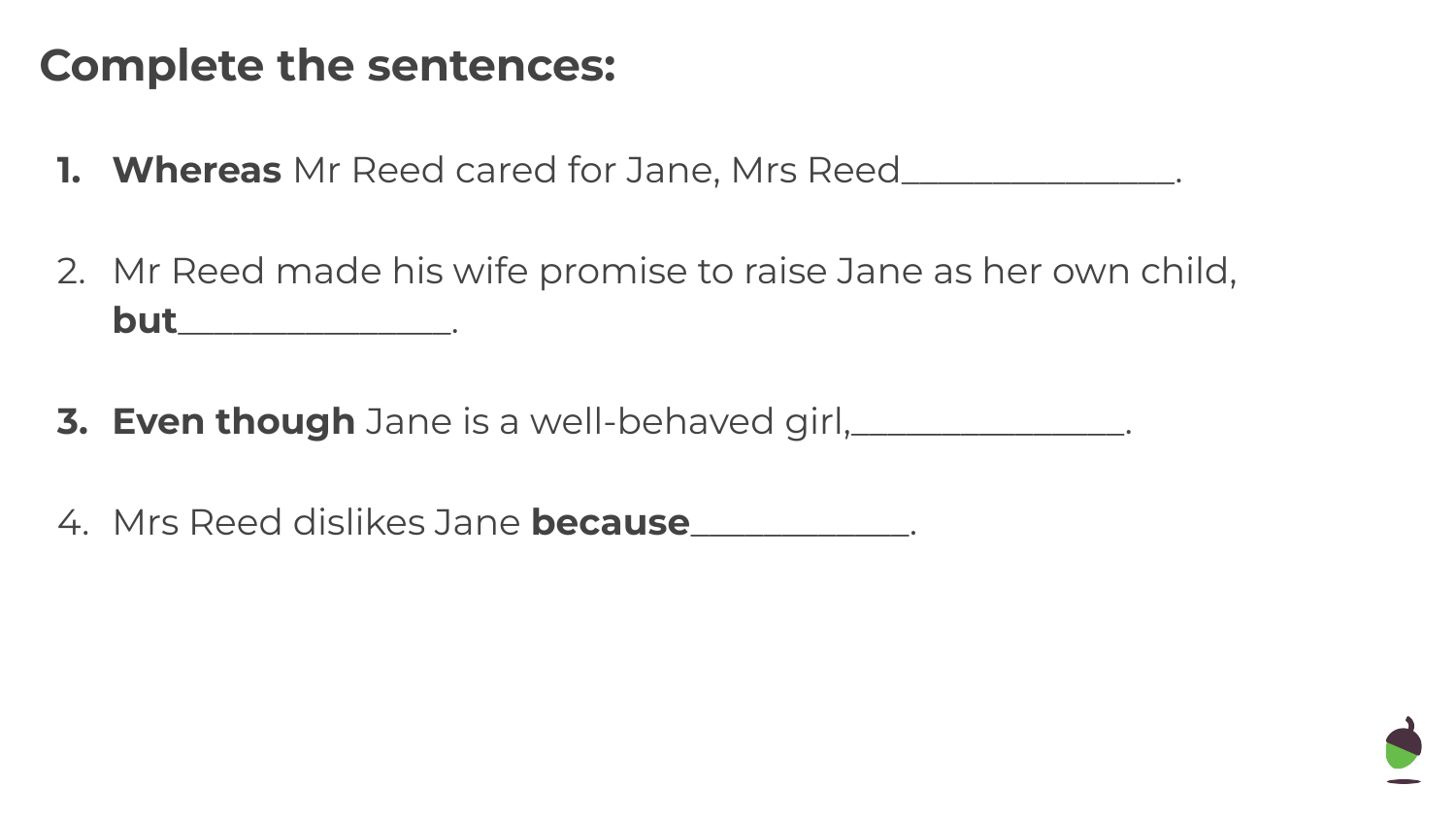

# Complete the sentences:

Whereas Mr Reed cared for Jane, Mrs Reed_______________.

Mr Reed made his wife promise to raise Jane as her own child, but_______________.

Even though Jane is a well-behaved girl,_______________.

Mrs Reed dislikes Jane because____________.